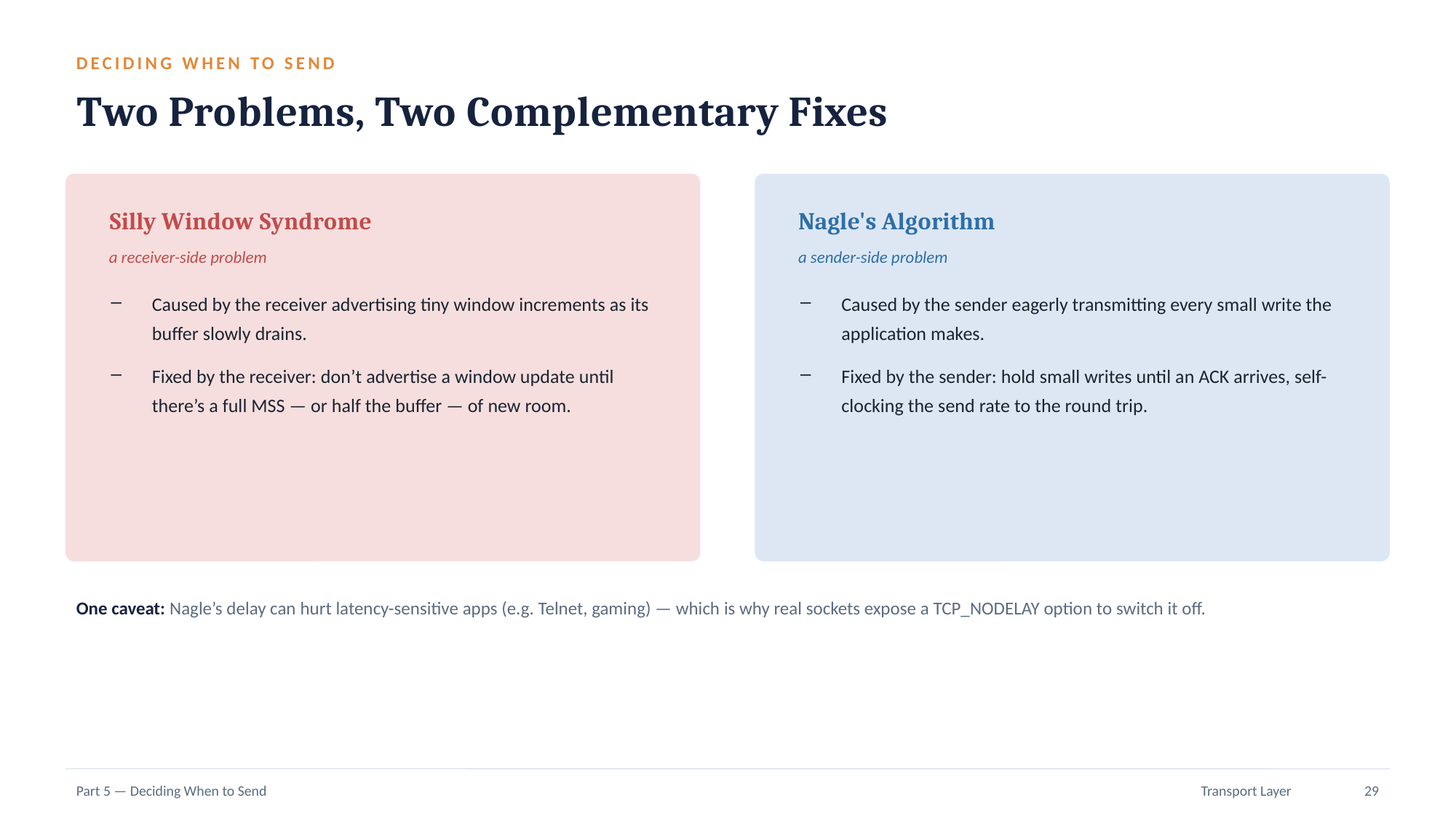

DECIDING WHEN TO SEND
Two Problems, Two Complementary Fixes

Silly Window Syndrome
Nagle's Algorithm
a receiver-side problem
a sender-side problem
Caused by the receiver advertising tiny window increments as its buffer slowly drains.
Fixed by the receiver: don’t advertise a window update until there’s a full MSS — or half the buffer — of new room.
Caused by the sender eagerly transmitting every small write the application makes.
Fixed by the sender: hold small writes until an ACK arrives, self-clocking the send rate to the round trip.
One caveat: Nagle’s delay can hurt latency-sensitive apps (e.g. Telnet, gaming) — which is why real sockets expose a TCP_NODELAY option to switch it off.

Part 5 — Deciding When to Send
Transport Layer
29